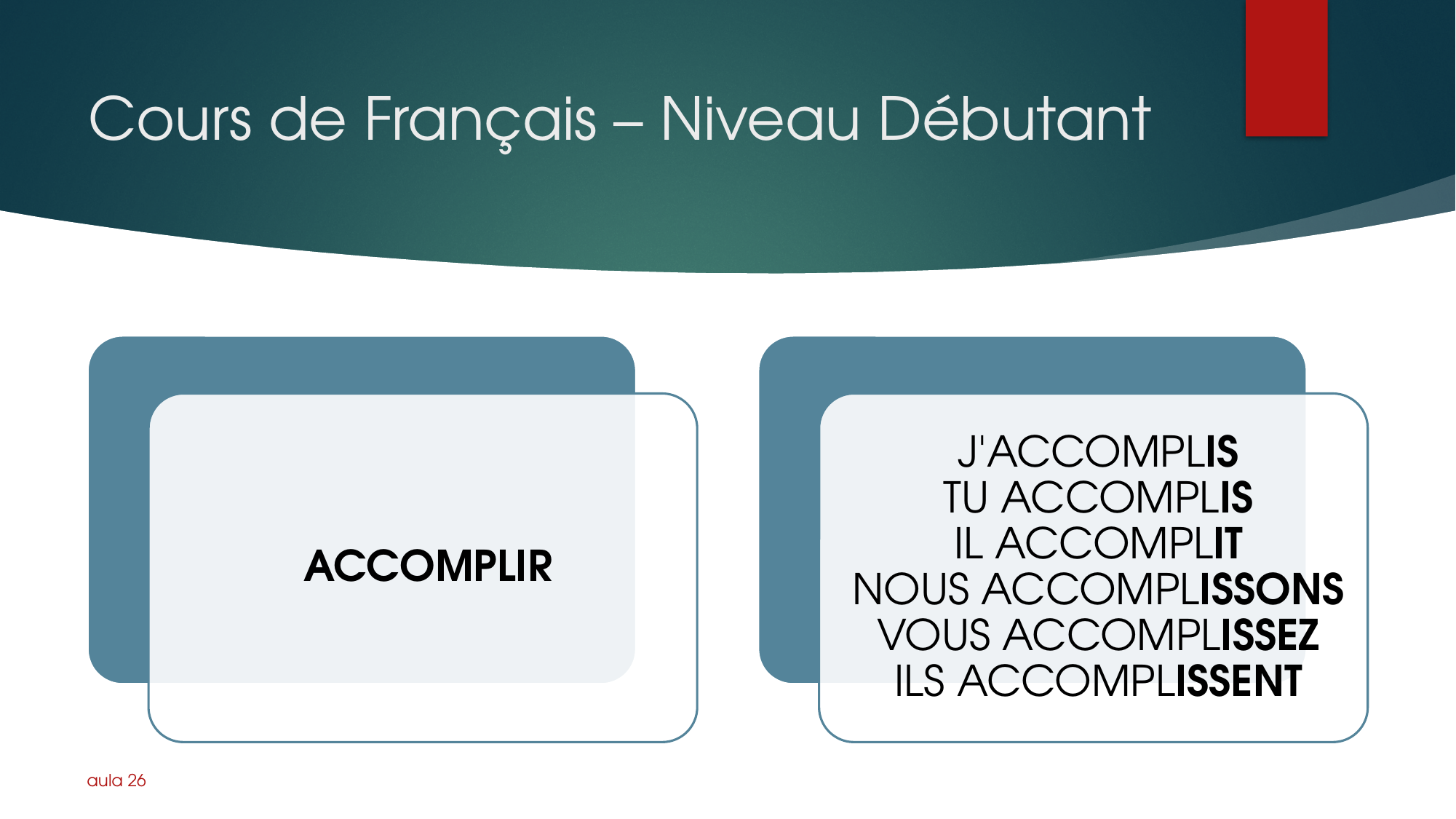

# Cours de Français – Niveau Débutant

accomplir
j'accomplis
tu accomplis
il accomplit
nous accomplissons
vous accomplissez
ils accomplissent
aula 26